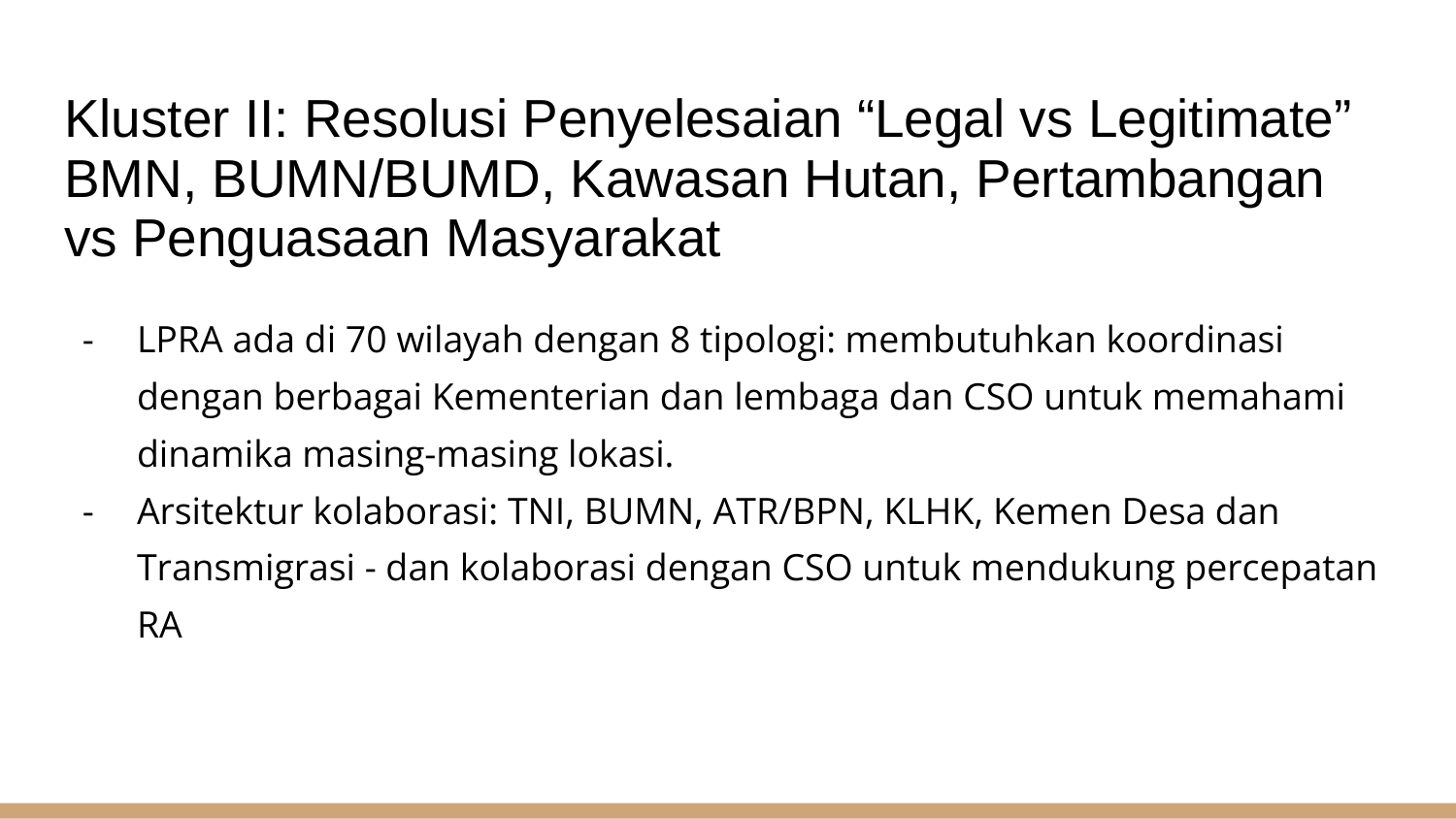

# Kluster II: Resolusi Penyelesaian “Legal vs Legitimate” BMN, BUMN/BUMD, Kawasan Hutan, Pertambangan vs Penguasaan Masyarakat
LPRA ada di 70 wilayah dengan 8 tipologi: membutuhkan koordinasi dengan berbagai Kementerian dan lembaga dan CSO untuk memahami dinamika masing-masing lokasi.
Arsitektur kolaborasi: TNI, BUMN, ATR/BPN, KLHK, Kemen Desa dan Transmigrasi - dan kolaborasi dengan CSO untuk mendukung percepatan RA